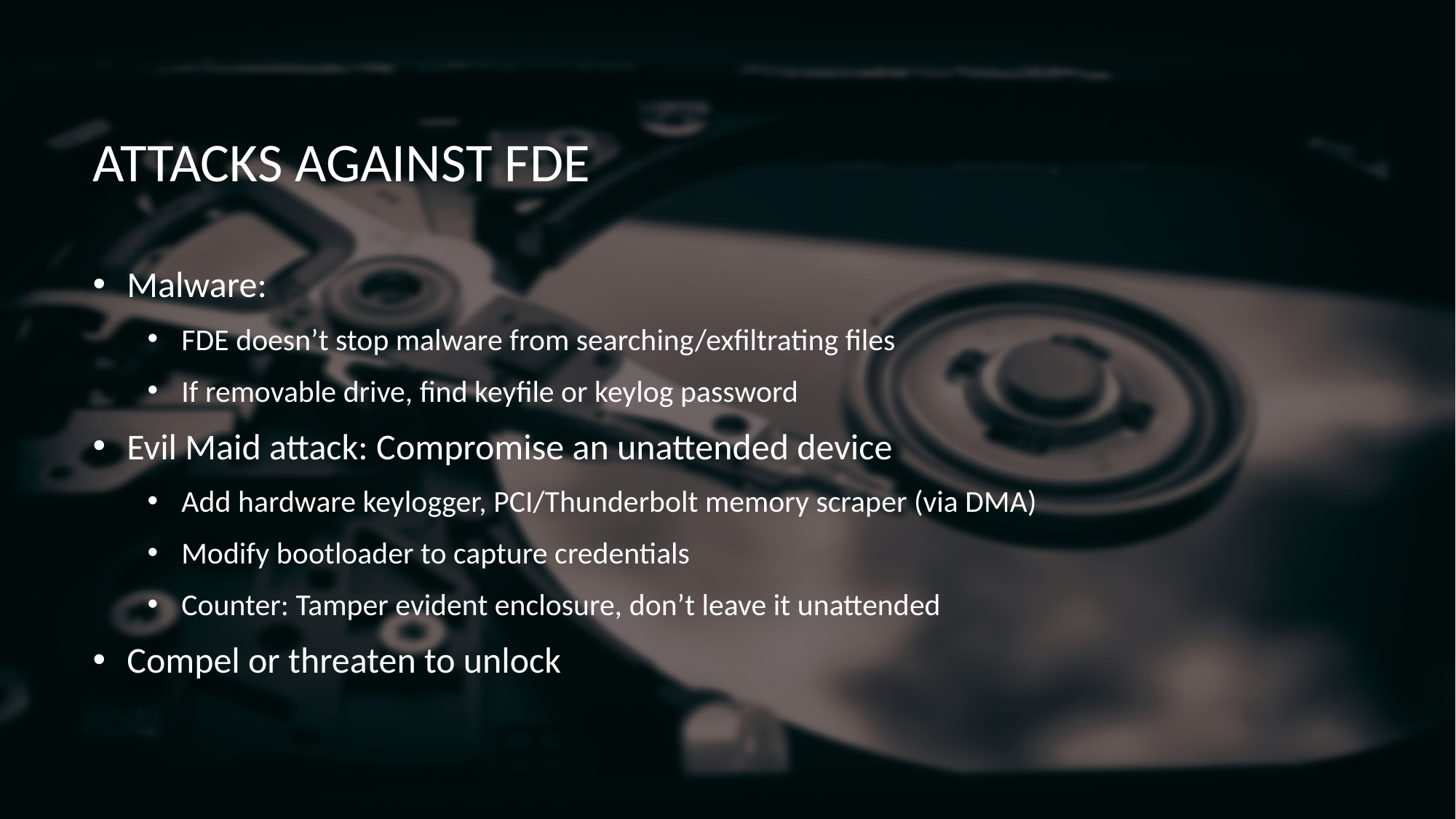

# Attacks against FDE
Malware:
FDE doesn’t stop malware from searching/exfiltrating files
If removable drive, find keyfile or keylog password
Evil Maid attack: Compromise an unattended device
Add hardware keylogger, PCI/Thunderbolt memory scraper (via DMA)
Modify bootloader to capture credentials
Counter: Tamper evident enclosure, don’t leave it unattended
Compel or threaten to unlock